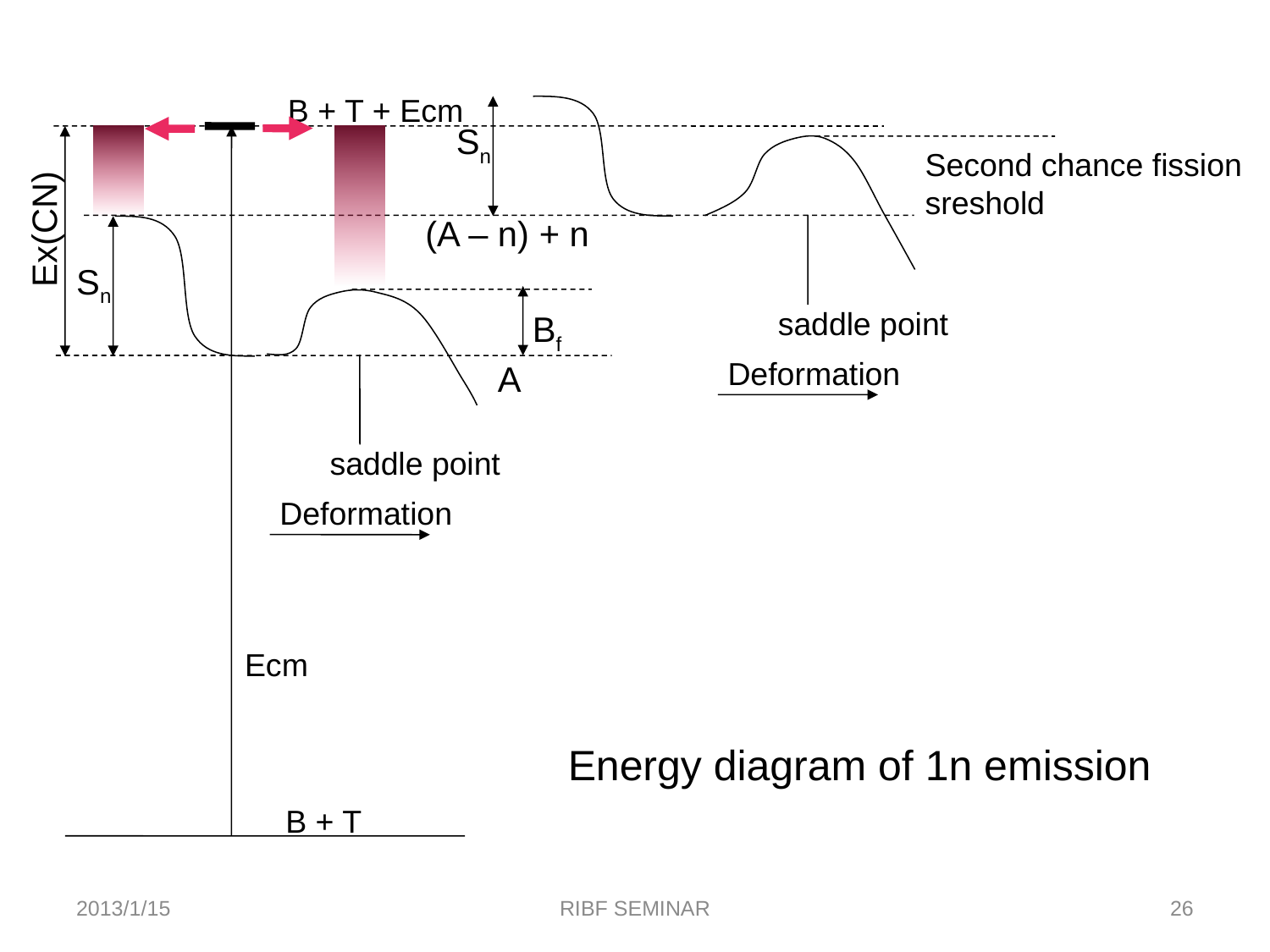

B + T + Ecm

Sn

Second chance fission
sreshold
Ex(CN)
(A – n) + n

Sn

saddle point
Bf
Deformation
A

saddle point
Deformation

Ecm
Energy diagram of 1n emission
B + T

2013/1/15
RIBF SEMINAR
26